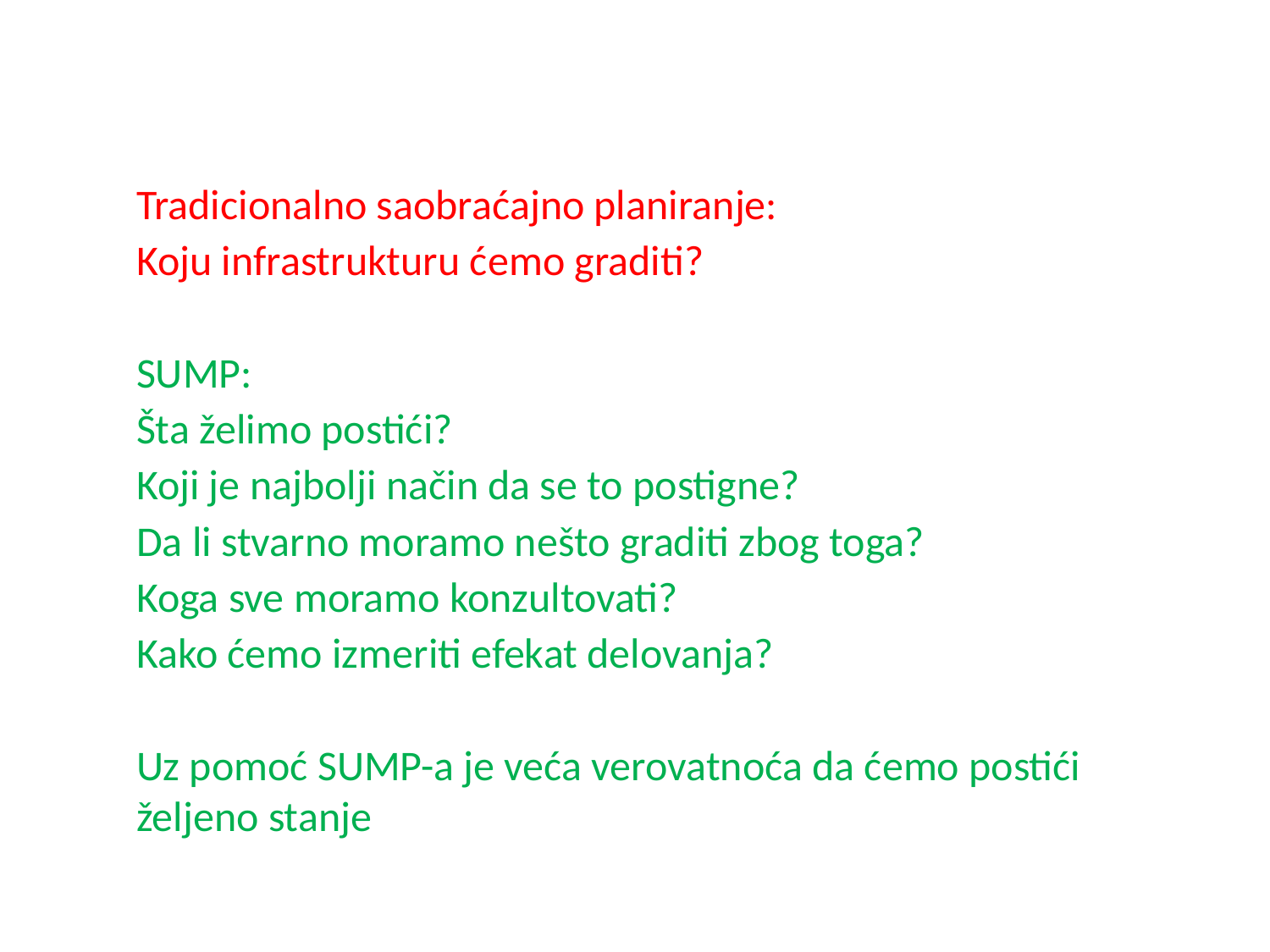

Tradicionalno saobraćajno planiranje:
Koju infrastrukturu ćemo graditi?

SUMP:
Šta želimo postići?
Koji je najbolji način da se to postigne?
Da li stvarno moramo nešto graditi zbog toga?
Koga sve moramo konzultovati?
Kako ćemo izmeriti efekat delovanja?

Uz pomoć SUMP-a je veća verovatnoća da ćemo postići željeno stanje